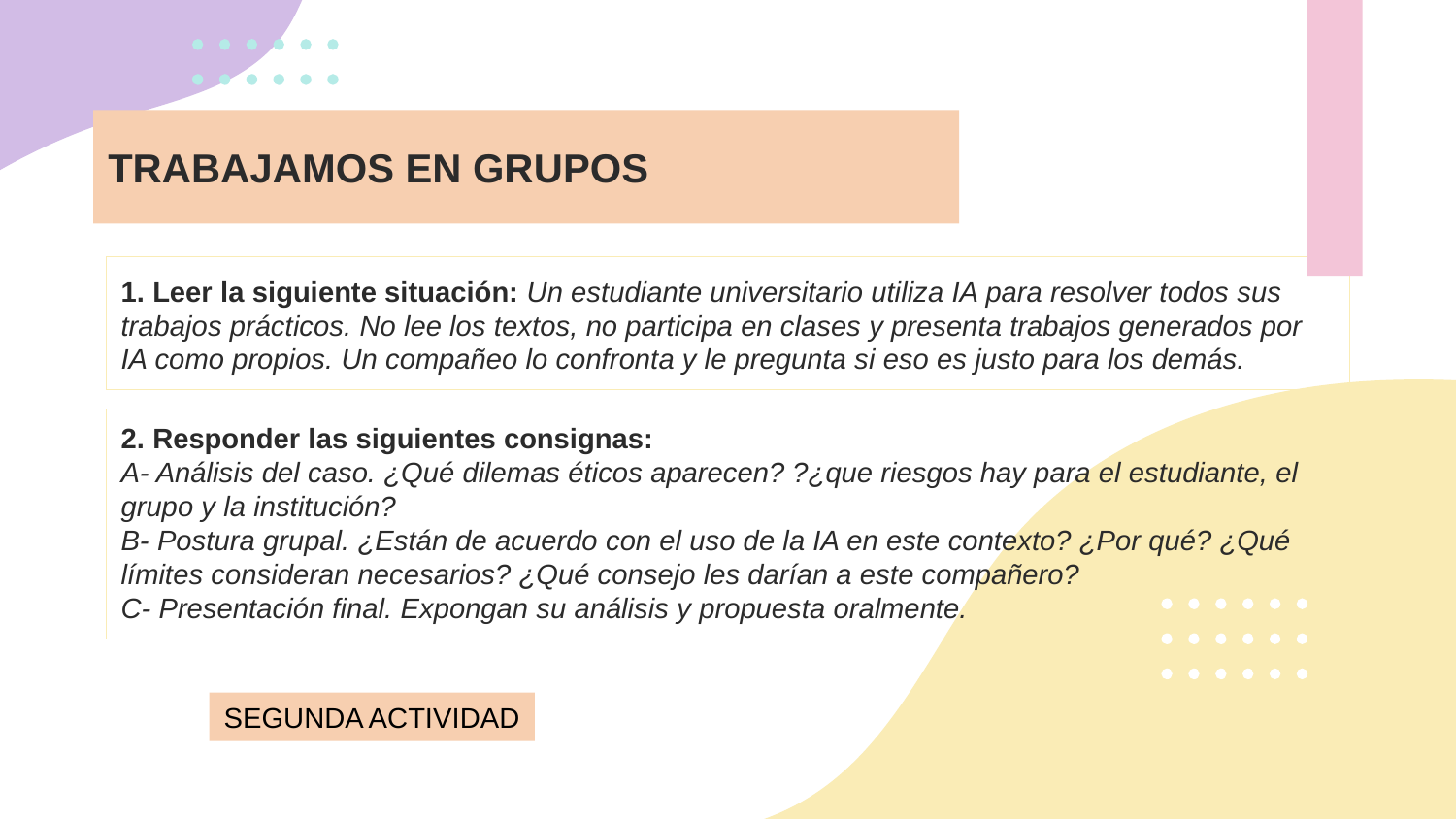

# TRABAJAMOS EN GRUPOS

1. Leer la siguiente situación: Un estudiante universitario utiliza IA para resolver todos sus trabajos prácticos. No lee los textos, no participa en clases y presenta trabajos generados por IA como propios. Un compañeo lo confronta y le pregunta si eso es justo para los demás.

2. Responder las siguientes consignas:
A- Análisis del caso. ¿Qué dilemas éticos aparecen? ?¿que riesgos hay para el estudiante, el grupo y la institución?
B- Postura grupal. ¿Están de acuerdo con el uso de la IA en este contexto? ¿Por qué? ¿Qué límites consideran necesarios? ¿Qué consejo les darían a este compañero?
C- Presentación final. Expongan su análisis y propuesta oralmente.

SEGUNDA ACTIVIDAD